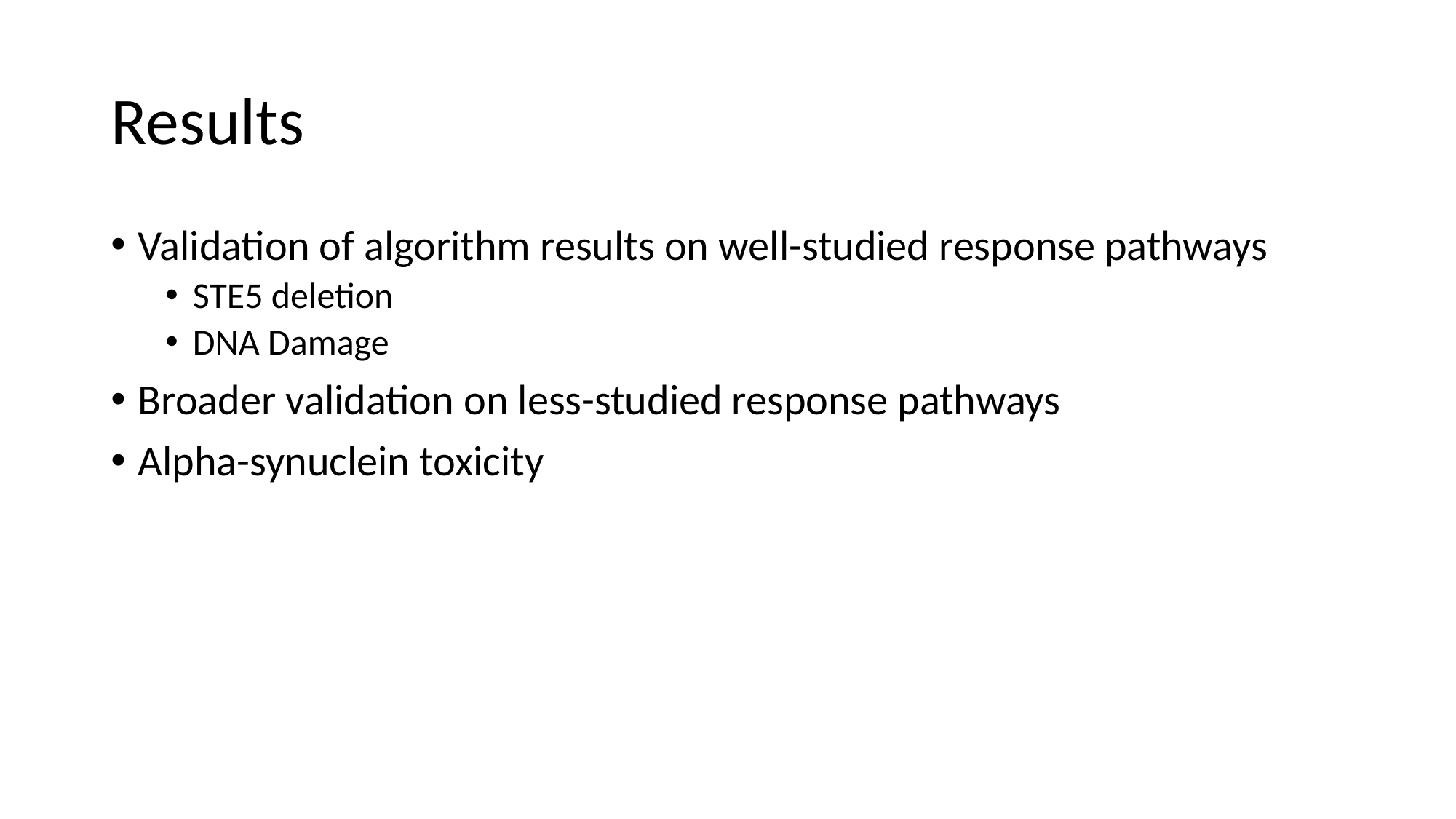

# Results
Validation of algorithm results on well-studied response pathways
STE5 deletion
DNA Damage
Broader validation on less-studied response pathways
Alpha-synuclein toxicity